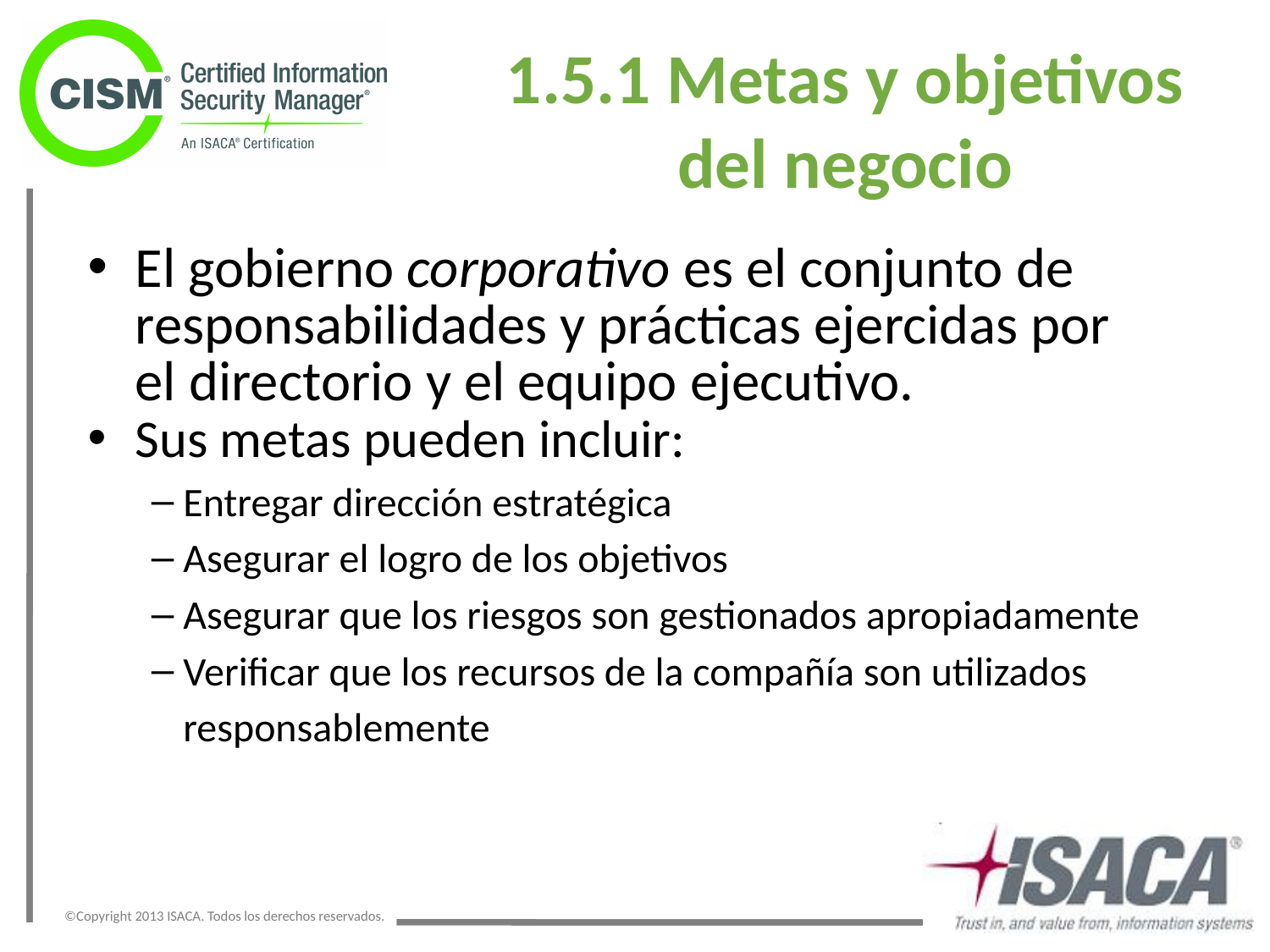

# 1.5.1 Metas y objetivos del negocio
El gobierno corporativo es el conjunto de responsabilidades y prácticas ejercidas por el directorio y el equipo ejecutivo.
Sus metas pueden incluir:
Entregar dirección estratégica
Asegurar el logro de los objetivos
Asegurar que los riesgos son gestionados apropiadamente
Verificar que los recursos de la compañía son utilizados responsablemente